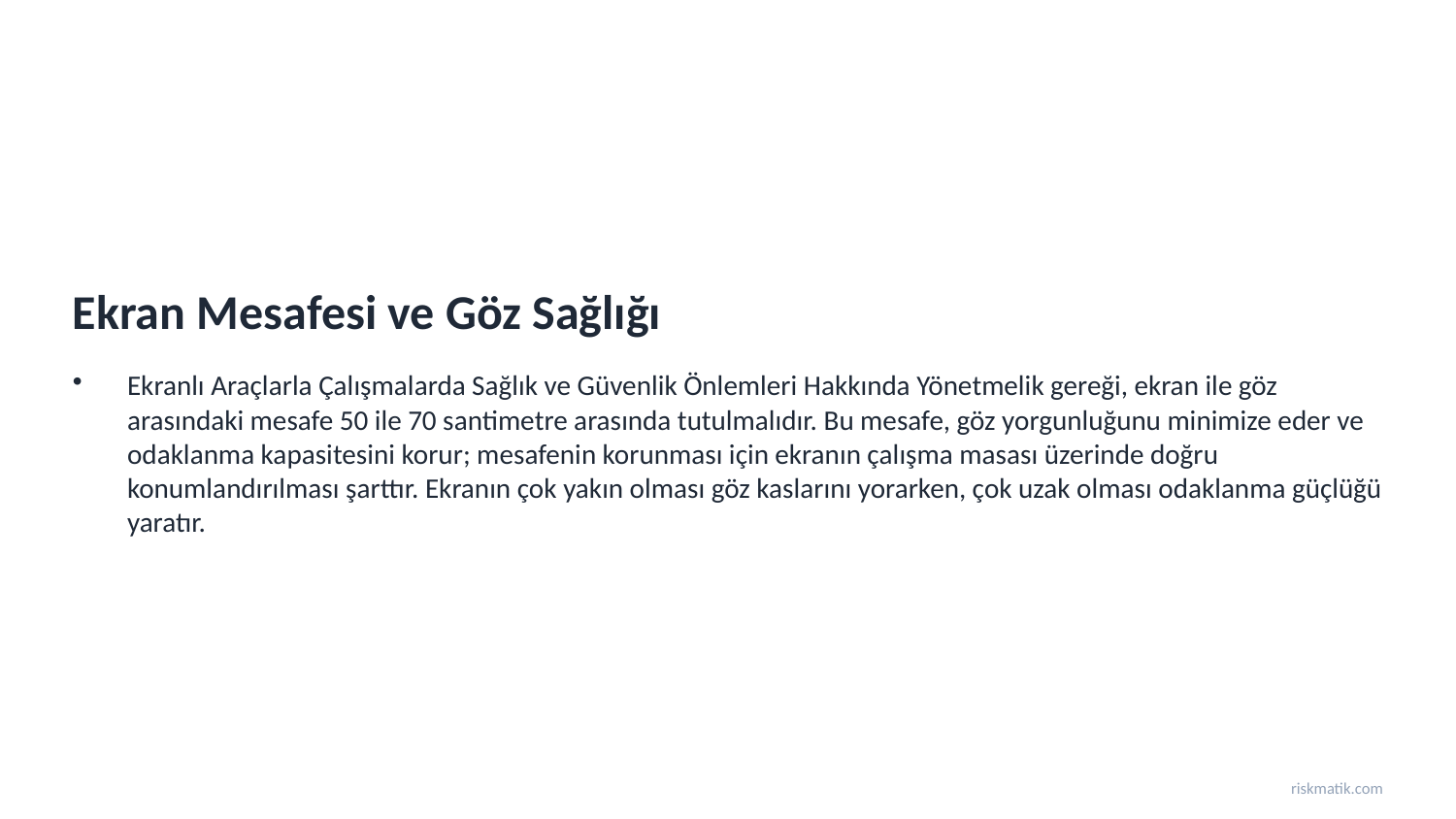

Ekran Mesafesi ve Göz Sağlığı
Ekranlı Araçlarla Çalışmalarda Sağlık ve Güvenlik Önlemleri Hakkında Yönetmelik gereği, ekran ile göz arasındaki mesafe 50 ile 70 santimetre arasında tutulmalıdır. Bu mesafe, göz yorgunluğunu minimize eder ve odaklanma kapasitesini korur; mesafenin korunması için ekranın çalışma masası üzerinde doğru konumlandırılması şarttır. Ekranın çok yakın olması göz kaslarını yorarken, çok uzak olması odaklanma güçlüğü yaratır.
riskmatik.com